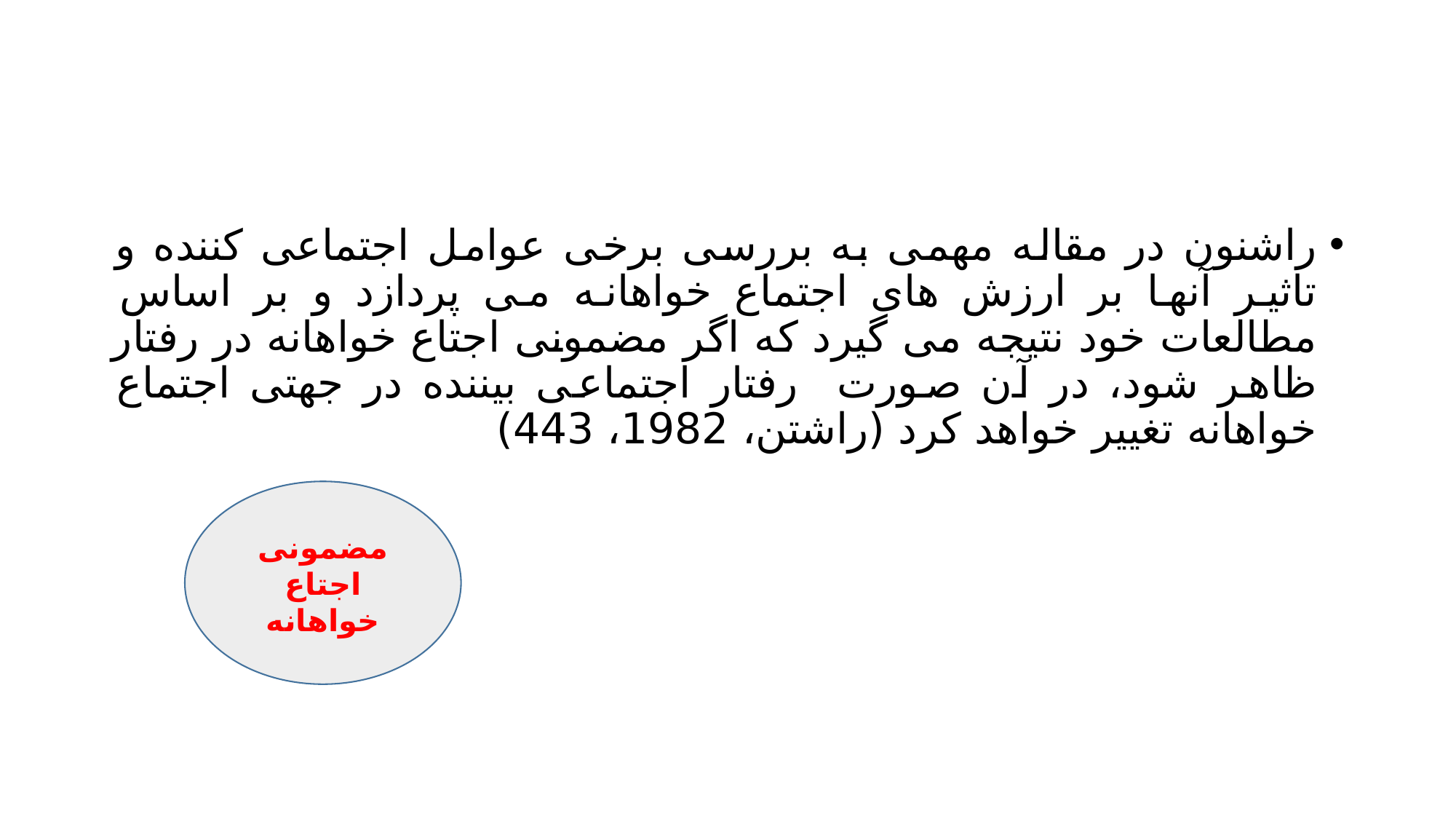

#
راشنون در مقاله مهمی به بررسی برخی عوامل اجتماعی کننده و تاثیر آنها بر ارزش های اجتماع خواهانه می پردازد و بر اساس مطالعات خود نتیجه می گیرد که اگر مضمونی اجتاع خواهانه در رفتار ظاهر شود، در آن صورت  رفتار اجتماعی بیننده در جهتی اجتماع خواهانه تغییر خواهد کرد (راشتن، 1982، 443)

مضمونی اجتاع خواهانه